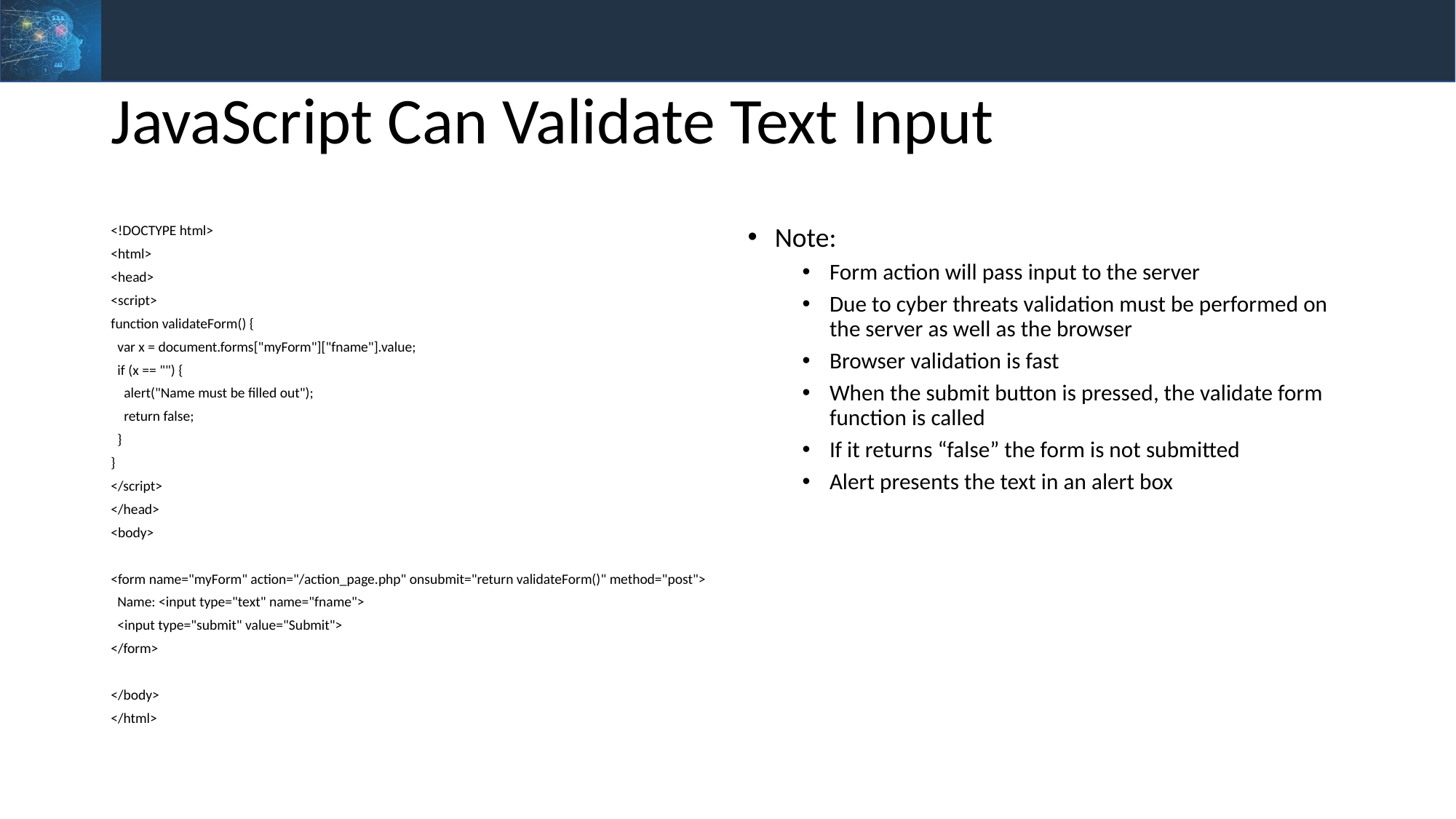

# JavaScript Can Validate Text Input
<!DOCTYPE html>
<html>
<head>
<script>
function validateForm() {
  var x = document.forms["myForm"]["fname"].value;
  if (x == "") {
    alert("Name must be filled out");
    return false;
  }
}
</script>
</head>
<body>

<form name="myForm" action="/action_page.php" onsubmit="return validateForm()" method="post">
  Name: <input type="text" name="fname">
  <input type="submit" value="Submit">
</form>

</body>
</html>
Note:
Form action will pass input to the server
Due to cyber threats validation must be performed on the server as well as the browser
Browser validation is fast
When the submit button is pressed, the validate form function is called
If it returns “false” the form is not submitted
Alert presents the text in an alert box